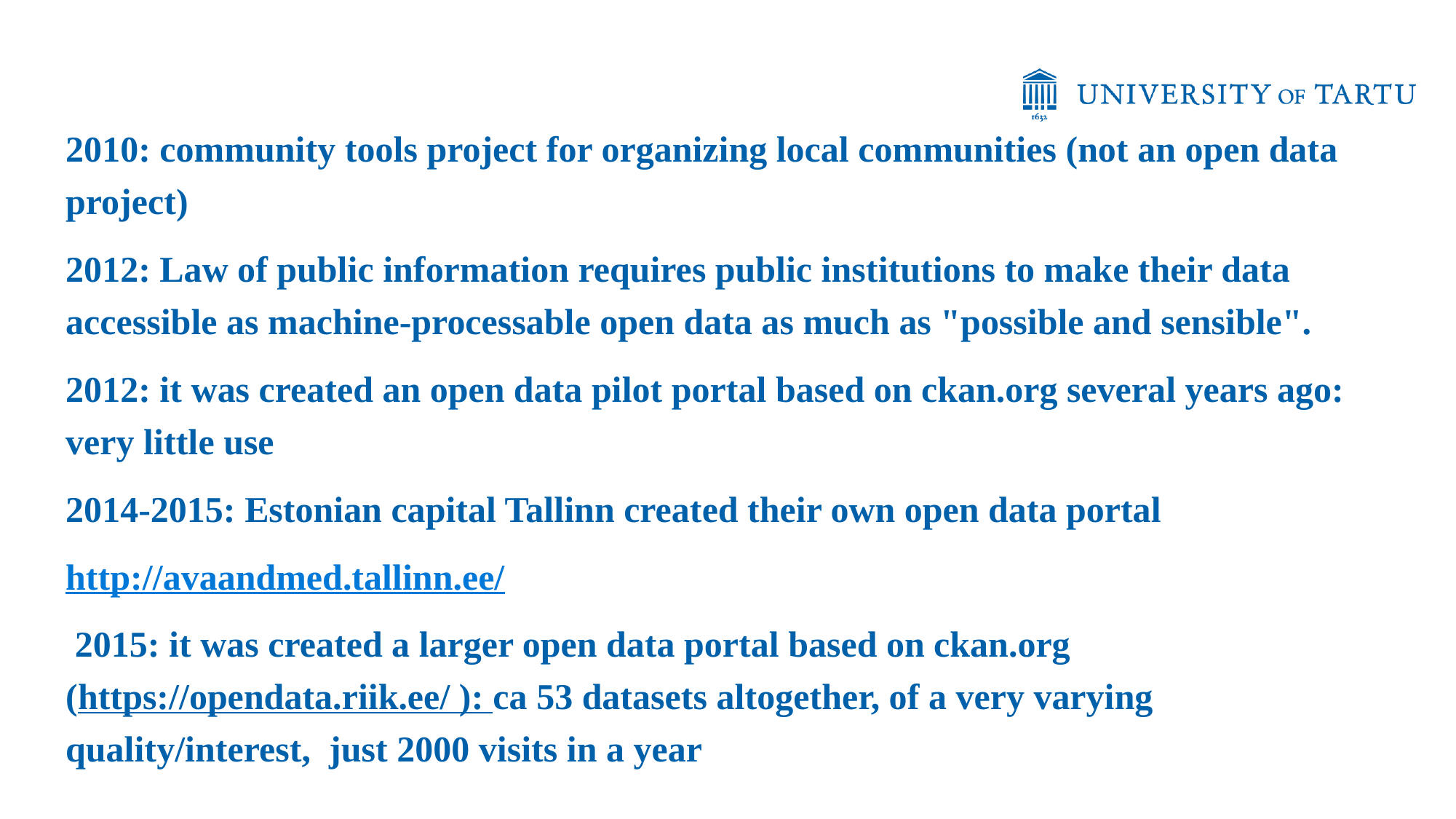

2010: community tools project for organizing local communities (not an open data project)
2012: Law of public information requires public institutions to make their data accessible as machine-processable open data as much as "possible and sensible".
2012: it was created an open data pilot portal based on ckan.org several years ago: very little use
2014-2015: Estonian capital Tallinn created their own open data portal
http://avaandmed.tallinn.ee/
 2015: it was created a larger open data portal based on ckan.org (https://opendata.riik.ee/ ): ca 53 datasets altogether, of a very varying quality/interest,  just 2000 visits in a year